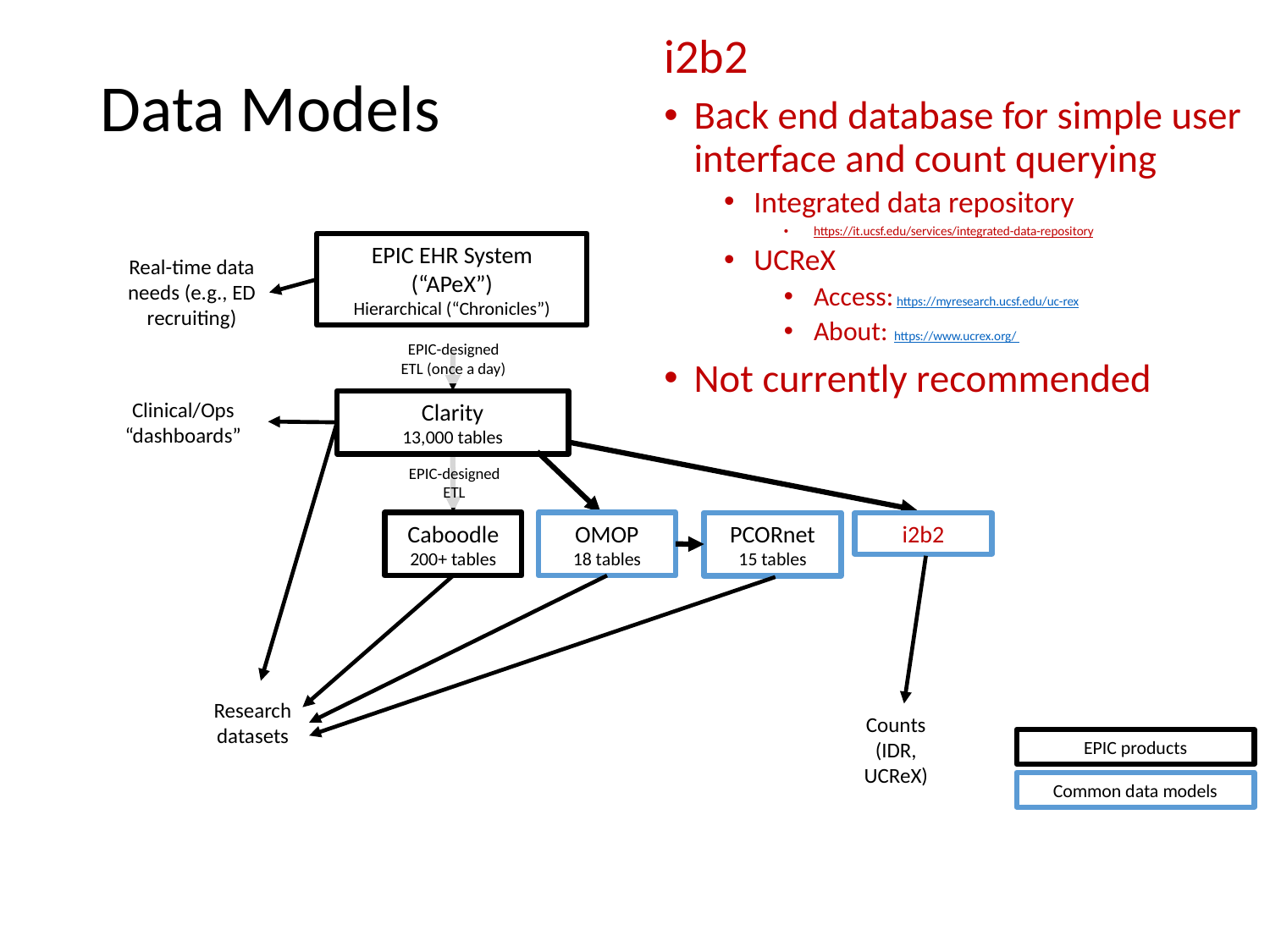

i2b2
Back end database for simple user interface and count querying
Integrated data repository
https://it.ucsf.edu/services/integrated-data-repository
UCReX
Access: https://myresearch.ucsf.edu/uc-rex
About: https://www.ucrex.org/
Not currently recommended
Data Models
EPIC EHR System (“APeX”)
Hierarchical (“Chronicles”)
Real-time data needs (e.g., ED recruiting)
EPIC-designed ETL (once a day)
Clinical/Ops “dashboards”
Clarity
13,000 tables
EPIC-designed ETL
OMOP
18 tables
Caboodle
200+ tables
PCORnet
15 tables
i2b2
Research datasets
Counts (IDR, UCReX)
EPIC products
Common data models